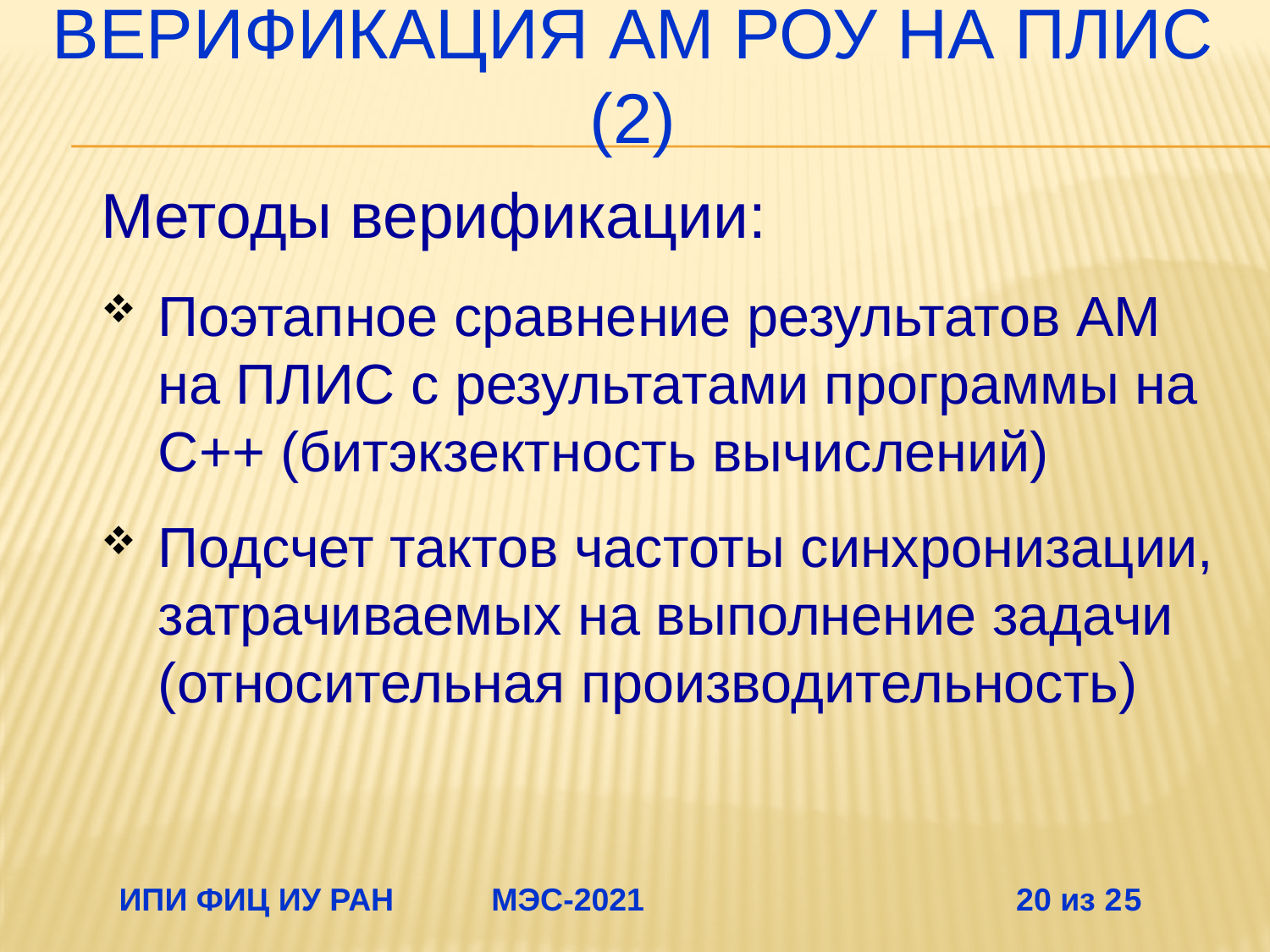

# Верификация АМ РОУ на ПЛИС (2)
Методы верификации:
Поэтапное сравнение результатов АМ на ПЛИС с результатами программы на C++ (битэкзектность вычислений)
Подсчет тактов частоты синхронизации, затрачиваемых на выполнение задачи (относительная производительность)

            ИПИ ФИЦ ИУ РАН           МЭС-2021                                          20 из 25